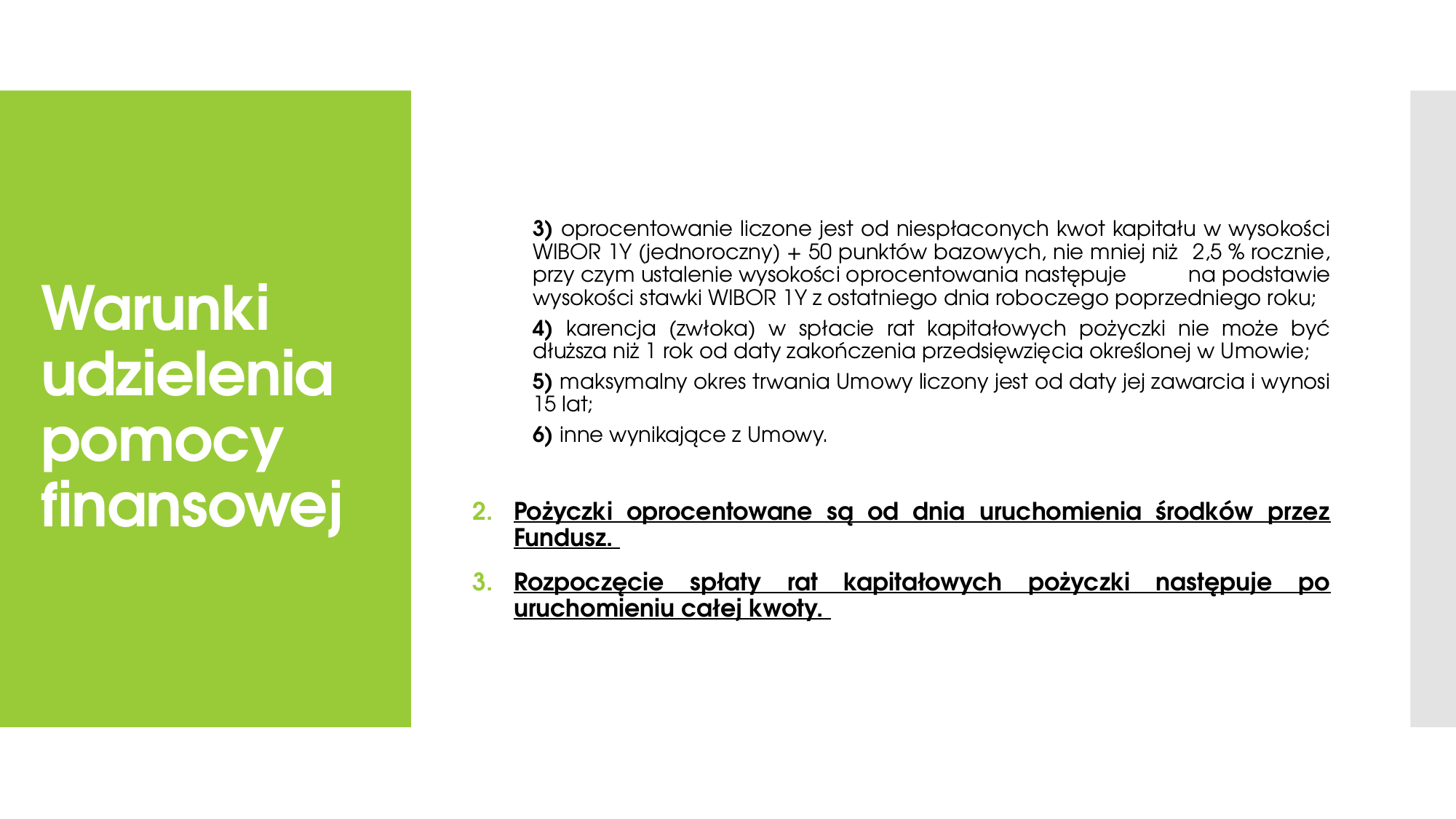

3) oprocentowanie liczone jest od niespłaconych kwot kapitału w wysokości WIBOR 1Y (jednoroczny) + 50 punktów bazowych, nie mniej niż 	2,5 % rocznie, przy czym ustalenie wysokości oprocentowania następuje 	na podstawie wysokości stawki WIBOR 1Y z ostatniego dnia roboczego poprzedniego roku;
4) karencja (zwłoka) w spłacie rat kapitałowych pożyczki nie może być dłuższa niż 1 rok od daty zakończenia przedsięwzięcia określonej w Umowie;
5) maksymalny okres trwania Umowy liczony jest od daty jej zawarcia i wynosi 15 lat;
6) inne wynikające z Umowy.

Pożyczki oprocentowane są od dnia uruchomienia środków przez Fundusz.
Rozpoczęcie spłaty rat kapitałowych pożyczki następuje po uruchomieniu całej kwoty.
# Warunki udzielenia pomocy finansowej